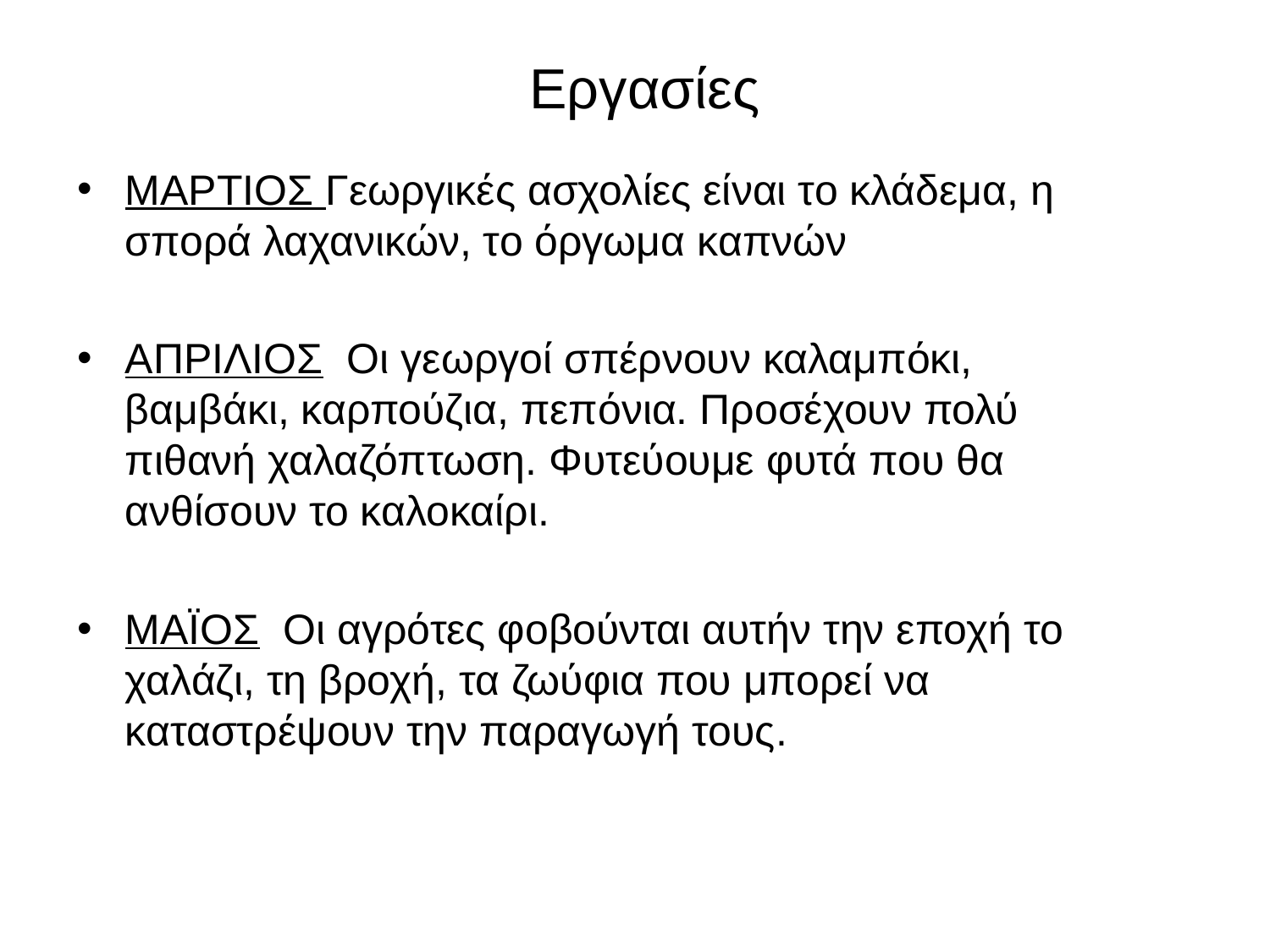

# Εργασίες
ΜΑΡΤΙΟΣ Γεωργικές ασχολίες είναι το κλάδεμα, η σπορά λαχανικών, το όργωμα καπνών

ΑΠΡΙΛΙΟΣ  Οι γεωργοί σπέρνουν καλαμπόκι, βαμβάκι, καρπούζια, πεπόνια. Προσέχουν πολύ πιθανή χαλαζόπτωση. Φυτεύουμε φυτά που θα ανθίσουν το καλοκαίρι.

ΜΑΪΟΣ  Οι αγρότες φοβούνται αυτήν την εποχή το χαλάζι, τη βροχή, τα ζωύφια που μπορεί να καταστρέψουν την παραγωγή τους.